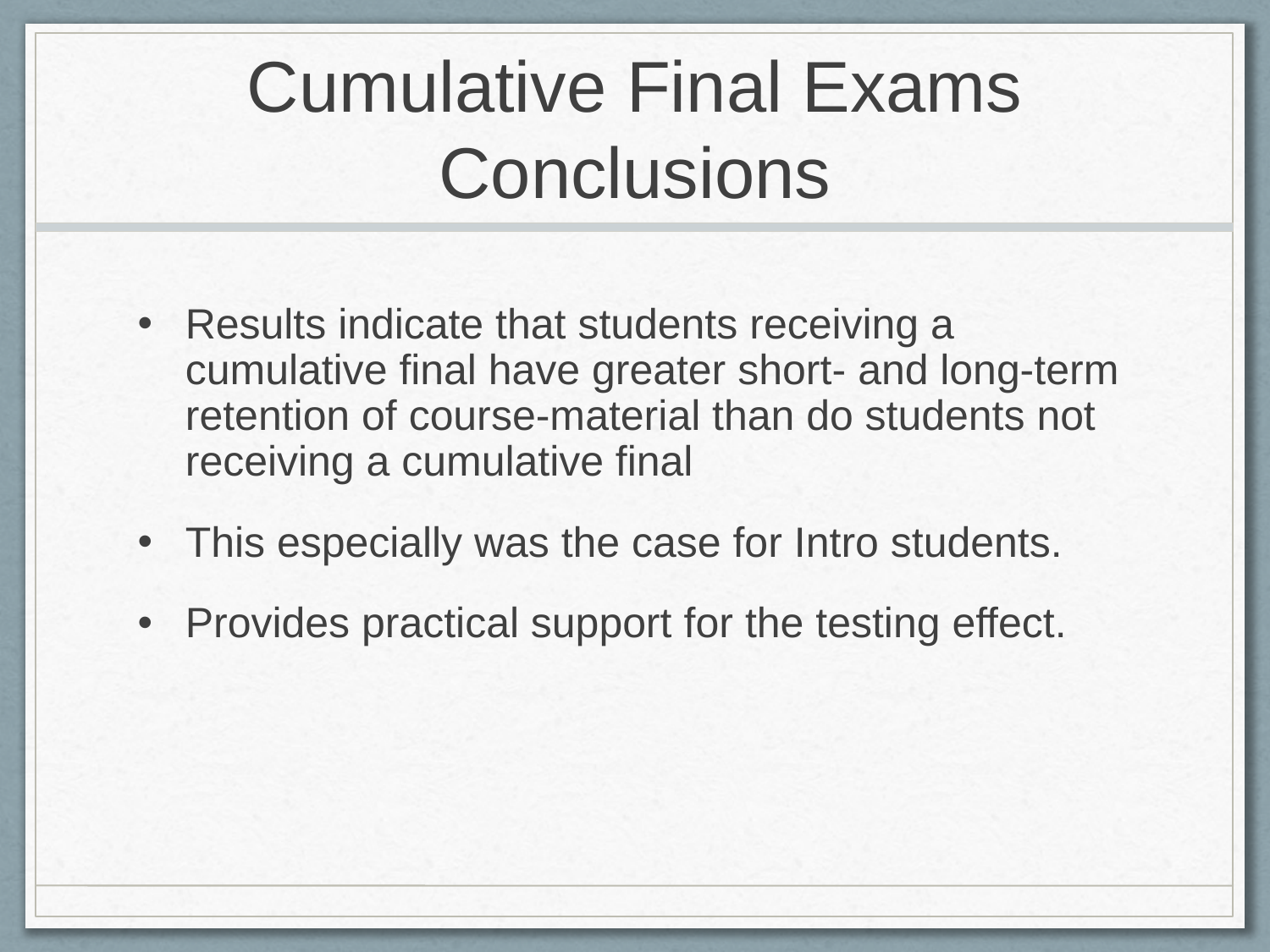

# Cumulative Final Exams Conclusions
Results indicate that students receiving a cumulative final have greater short- and long-term retention of course-material than do students not receiving a cumulative final
This especially was the case for Intro students.
Provides practical support for the testing effect.